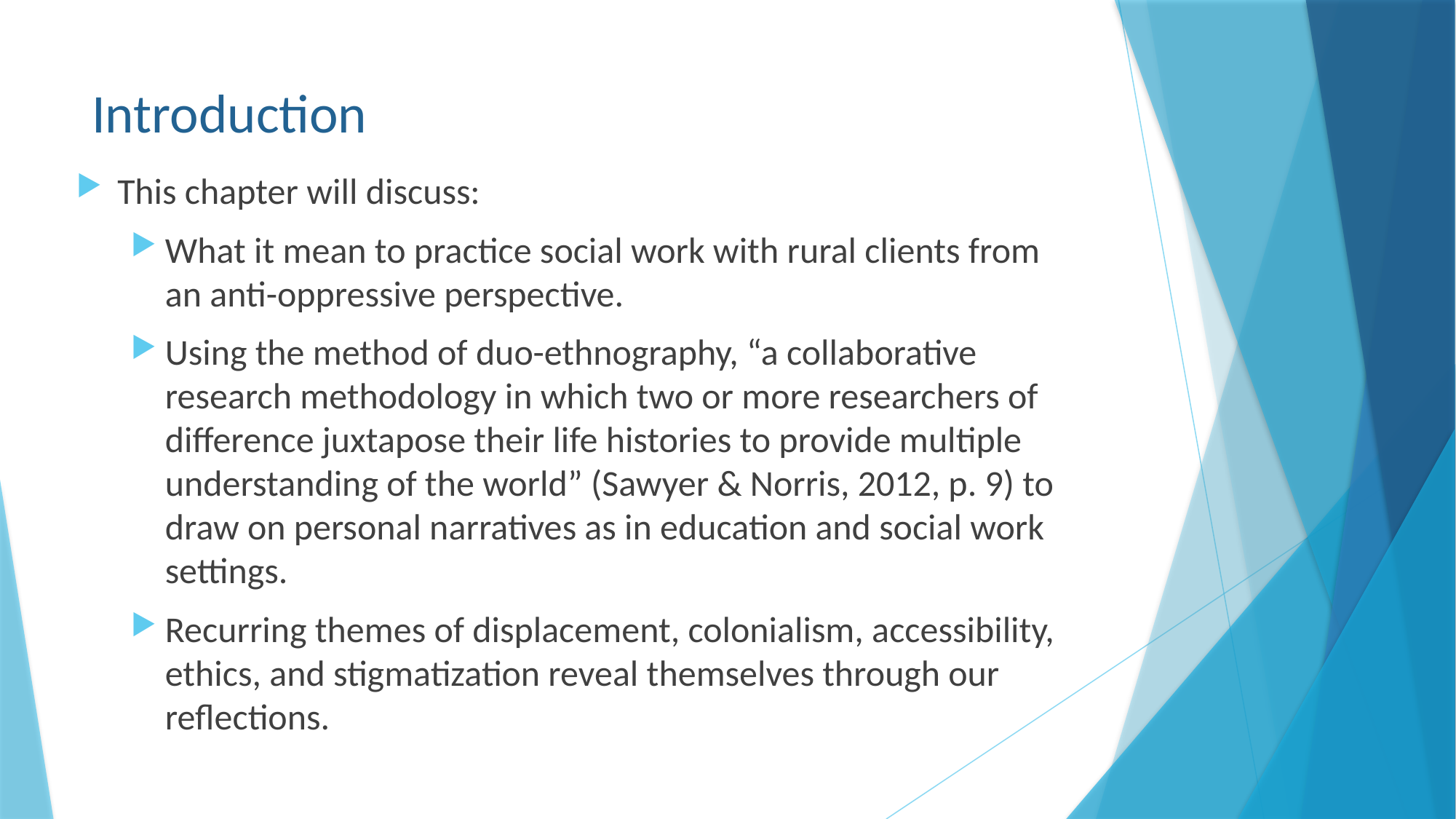

# Introduction
This chapter will discuss:
What it mean to practice social work with rural clients from an anti-oppressive perspective.
Using the method of duo-ethnography, “a collaborative research methodology in which two or more researchers of difference juxtapose their life histories to provide multiple understanding of the world” (Sawyer & Norris, 2012, p. 9) to draw on personal narratives as in education and social work settings.
Recurring themes of displacement, colonialism, accessibility, ethics, and stigmatization reveal themselves through our reflections.